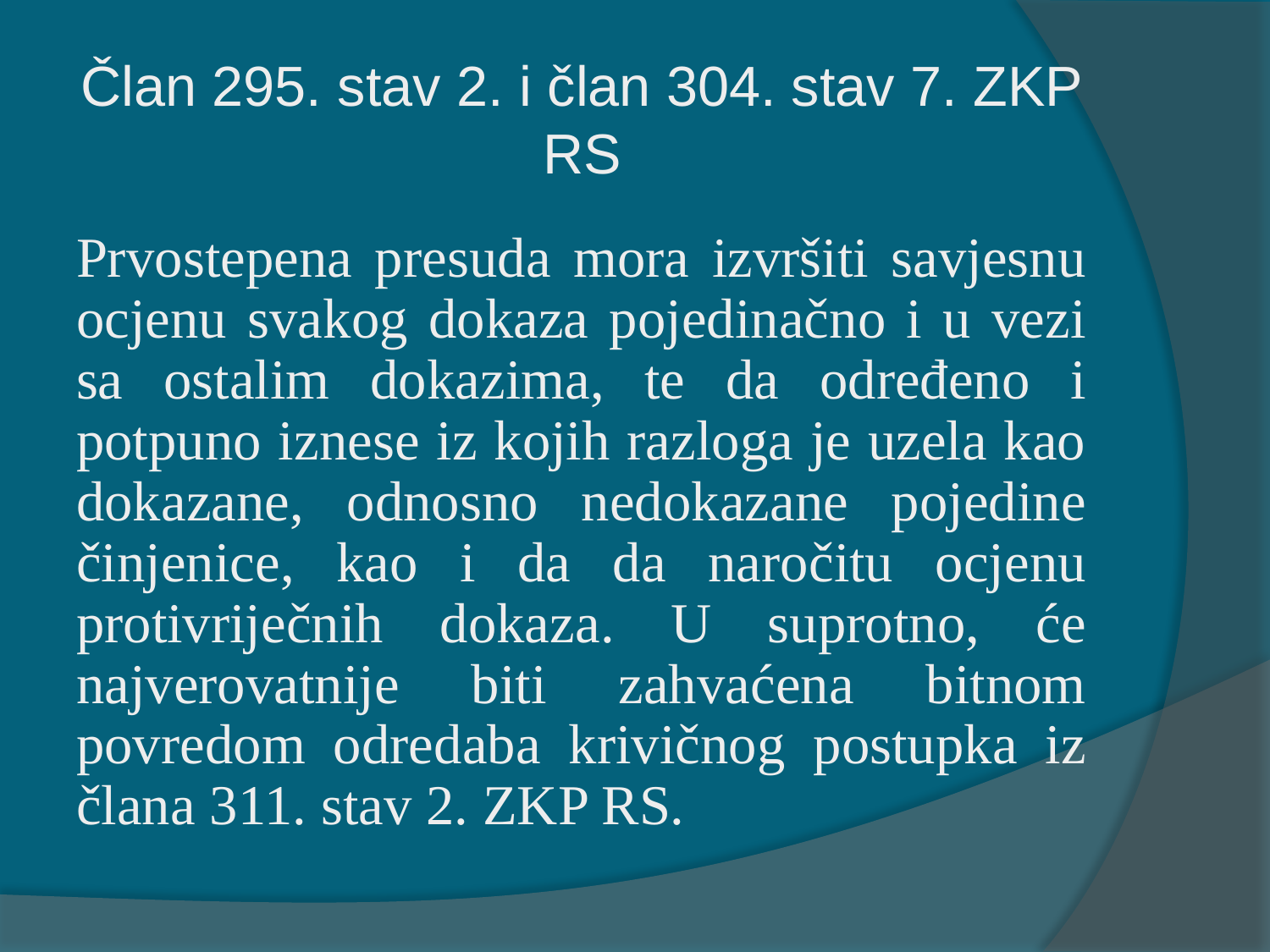

# Član 295. stav 2. i član 304. stav 7. ZKP RS
Prvostepena presuda mora izvršiti savjesnu ocjenu svakog dokaza pojedinačno i u vezi sa ostalim dokazima, te da određeno i potpuno iznese iz kojih razloga je uzela kao dokazane, odnosno nedokazane pojedine činjenice, kao i da da naročitu ocjenu protivriječnih dokaza. U suprotno, će najverovatnije biti zahvaćena bitnom povredom odredaba krivičnog postupka iz člana 311. stav 2. ZKP RS.